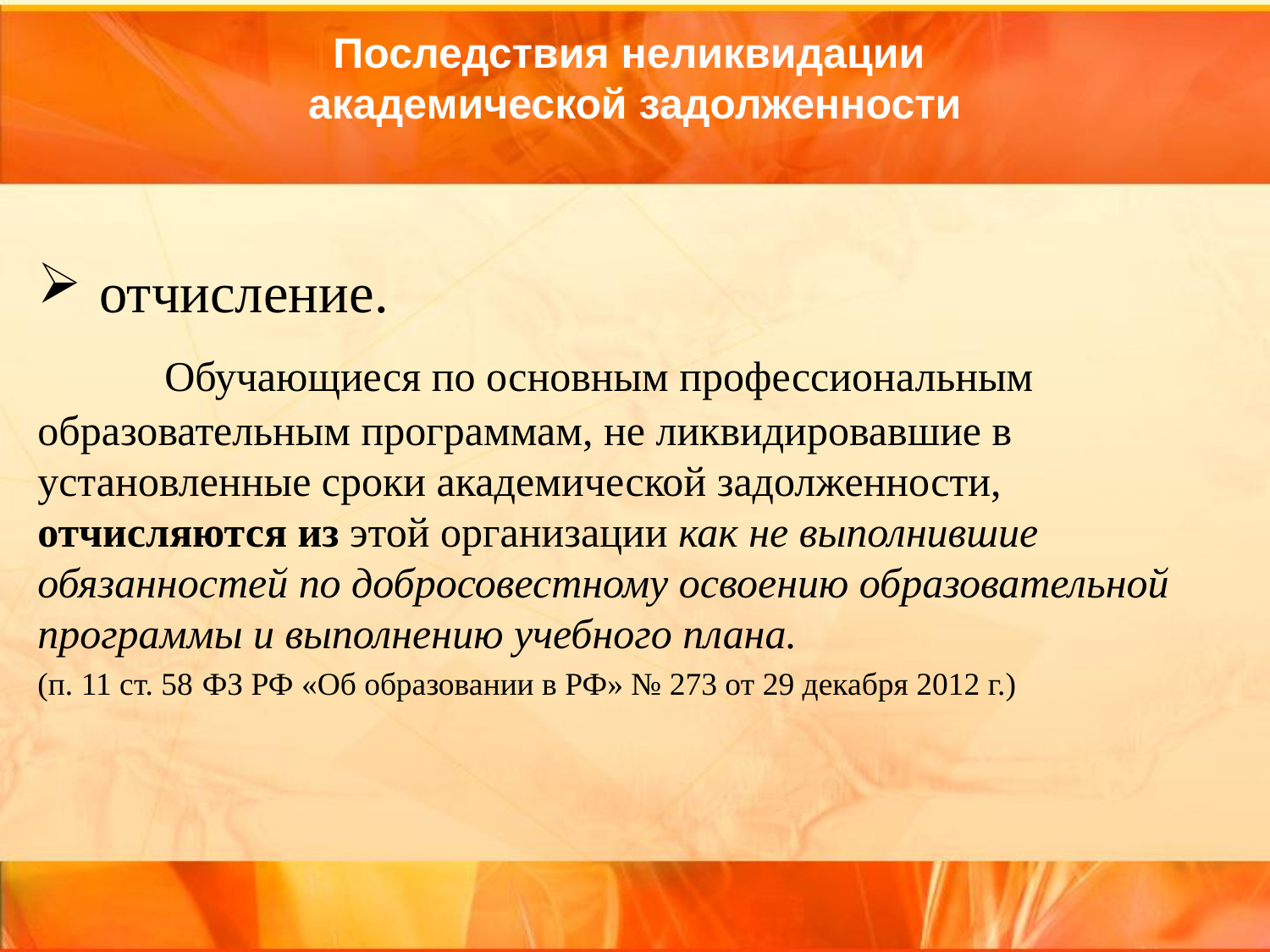

# Последствия неликвидации академической задолженности
 отчисление.
	Обучающиеся по основным профессиональным образовательным программам, не ликвидировавшие в установленные сроки академической задолженности, отчисляются из этой организации как не выполнившие обязанностей по добросовестному освоению образовательной программы и выполнению учебного плана.
(п. 11 ст. 58 ФЗ РФ «Об образовании в РФ» № 273 от 29 декабря 2012 г.)